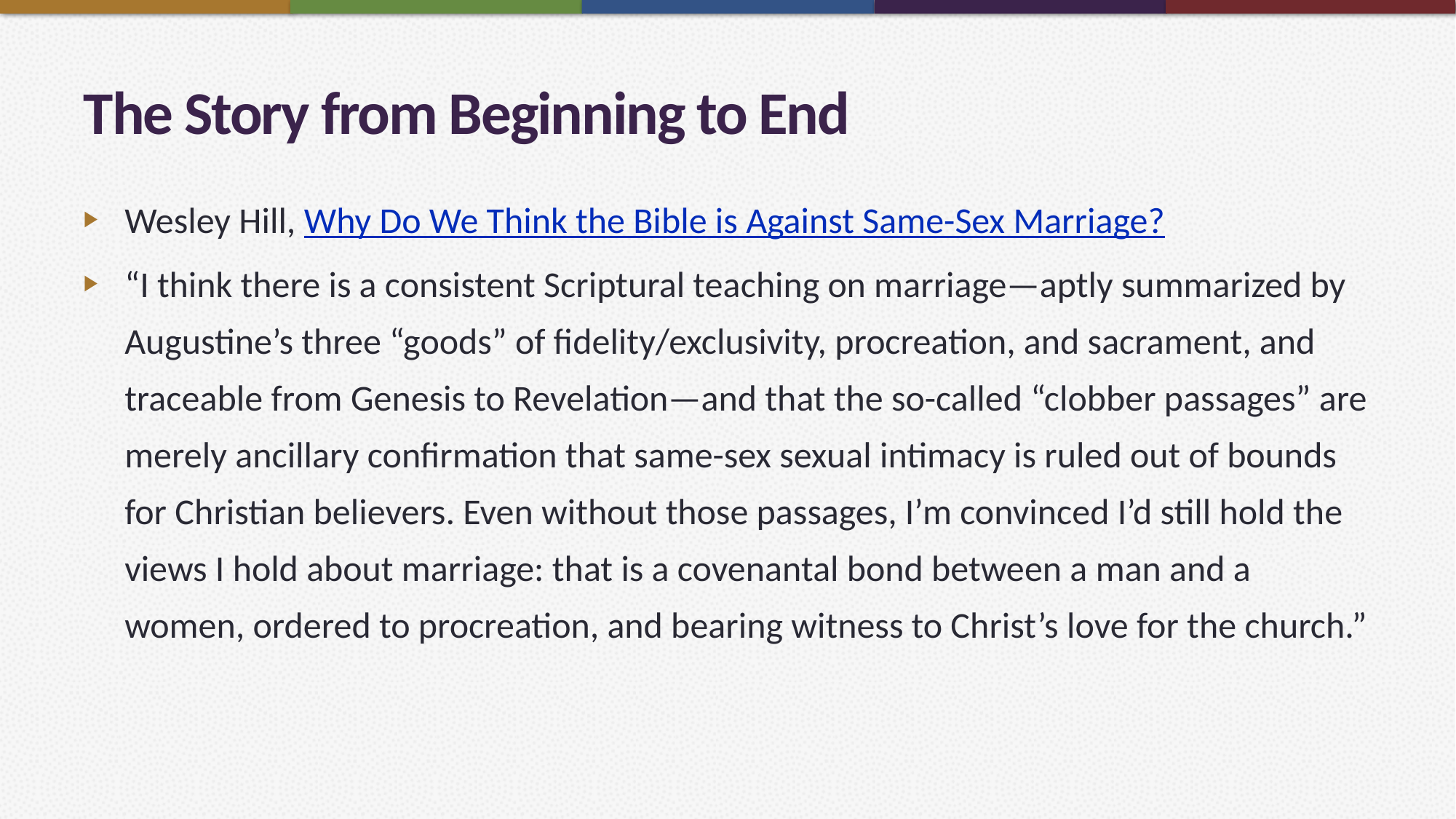

# The Story from Beginning to End
Wesley Hill, Why Do We Think the Bible is Against Same-Sex Marriage?
“I think there is a consistent Scriptural teaching on marriage—aptly summarized by Augustine’s three “goods” of fidelity/exclusivity, procreation, and sacrament, and traceable from Genesis to Revelation—and that the so-called “clobber passages” are merely ancillary confirmation that same-sex sexual intimacy is ruled out of bounds for Christian believers. Even without those passages, I’m convinced I’d still hold the views I hold about marriage: that is a covenantal bond between a man and a women, ordered to procreation, and bearing witness to Christ’s love for the church.”